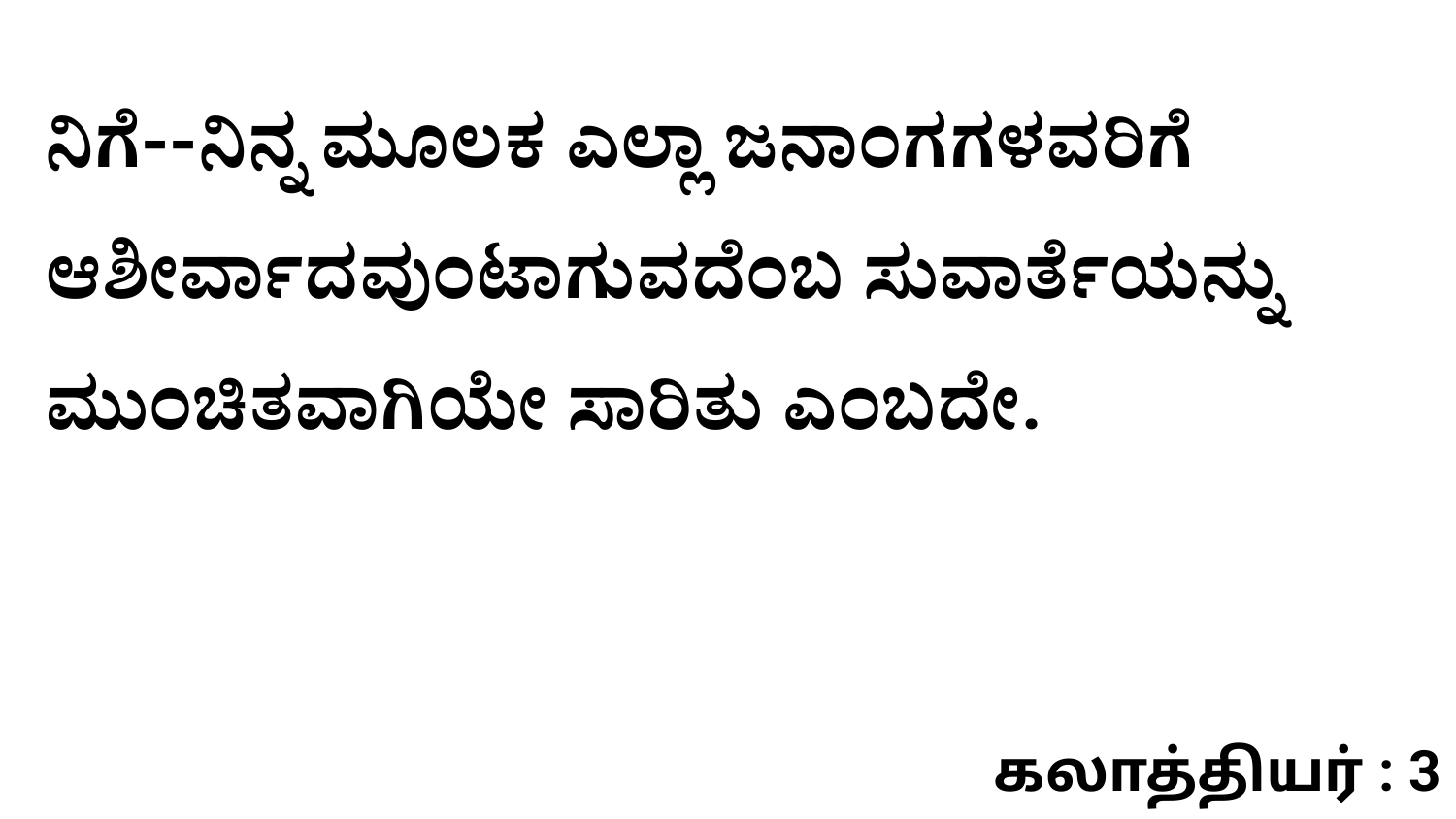

ನಿಗೆ--ನಿನ್ನ ಮೂಲಕ ಎಲ್ಲಾ ಜನಾಂಗಗಳವರಿಗೆ ಆಶೀರ್ವಾದವುಂಟಾಗುವದೆಂಬ ಸುವಾರ್ತೆಯನ್ನು ಮುಂಚಿತವಾಗಿಯೇ ಸಾರಿತು ಎಂಬದೇ.
கலாத்தியர் : 3